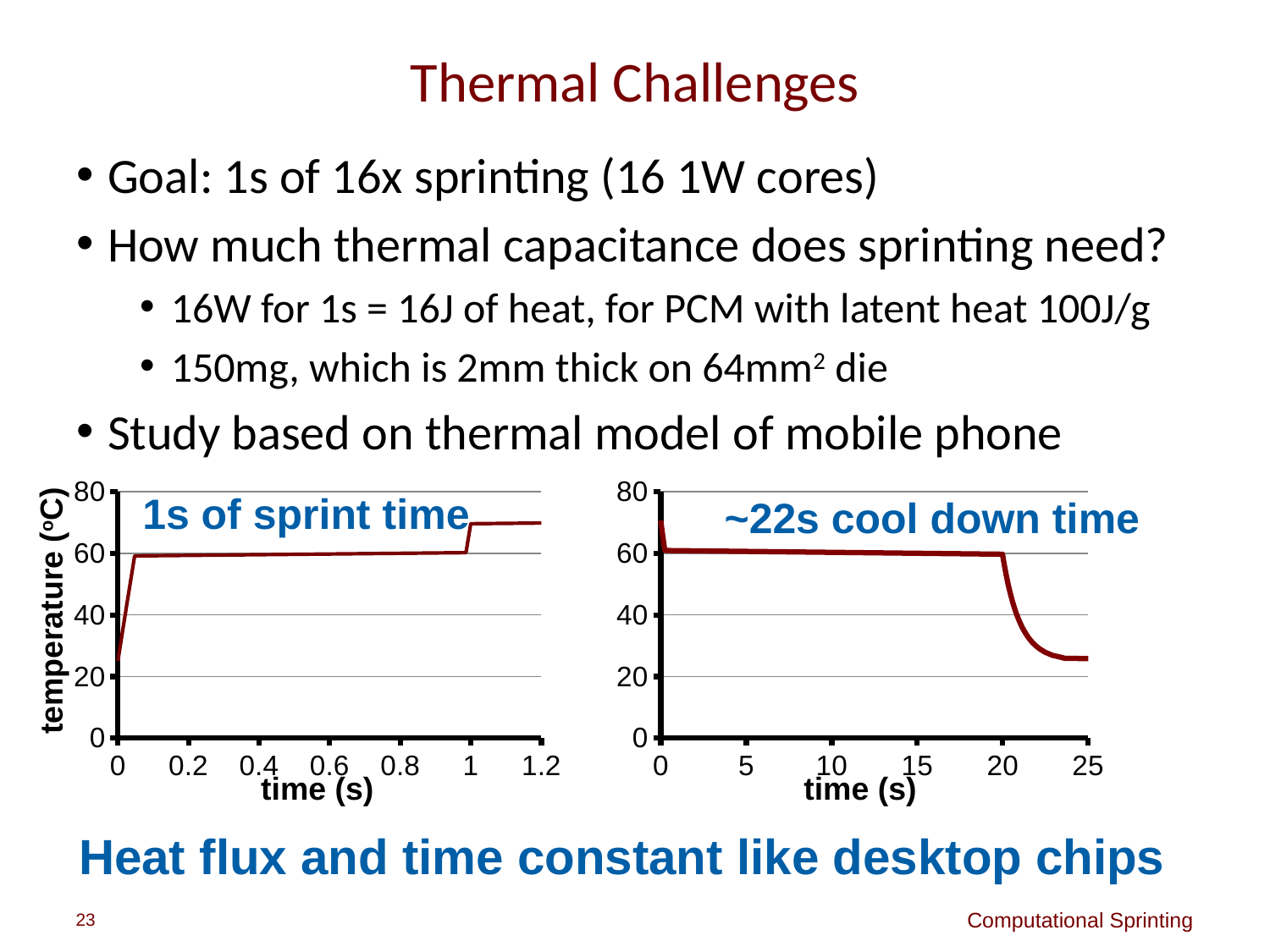

# Thermal Challenges
Goal: 1s of 16x sprinting (16 1W cores)
How much thermal capacitance does sprinting need?
16W for 1s = 16J of heat, for PCM with latent heat 100J/g
150mg, which is 2mm thick on 64mm2 die
Study based on thermal model of mobile phone

### Chart

| Category |  |
|---|---|

### Chart

| Category |  |
|---|---|
1s of sprint time
~22s cool down time
temperature (oC)
time (s)
time (s)
Heat flux and time constant like desktop chips
23
Computational Sprinting